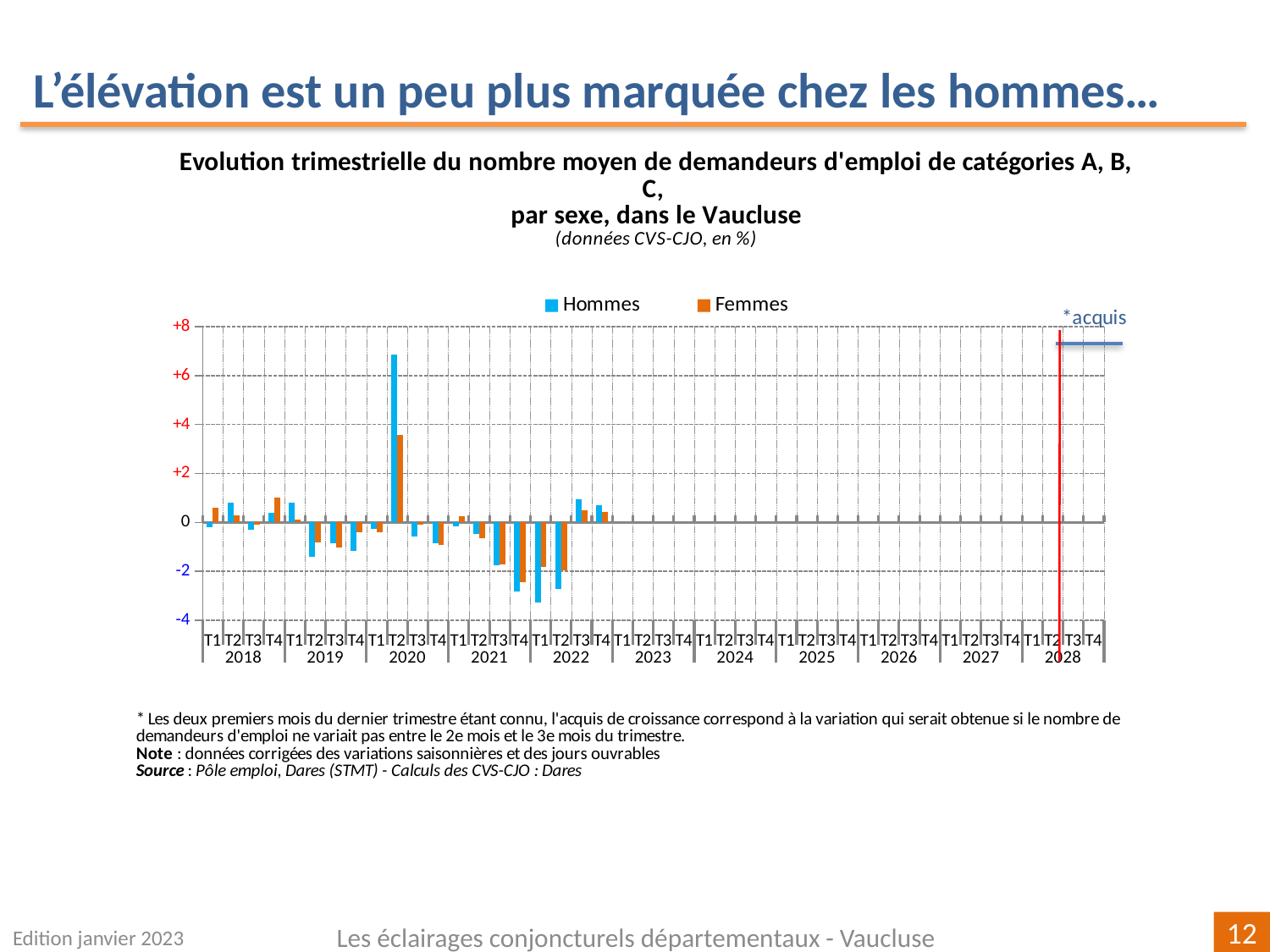

L’élévation est un peu plus marquée chez les hommes…

[unsupported chart]

Edition janvier 2023
Les éclairages conjoncturels départementaux - Vaucluse
12